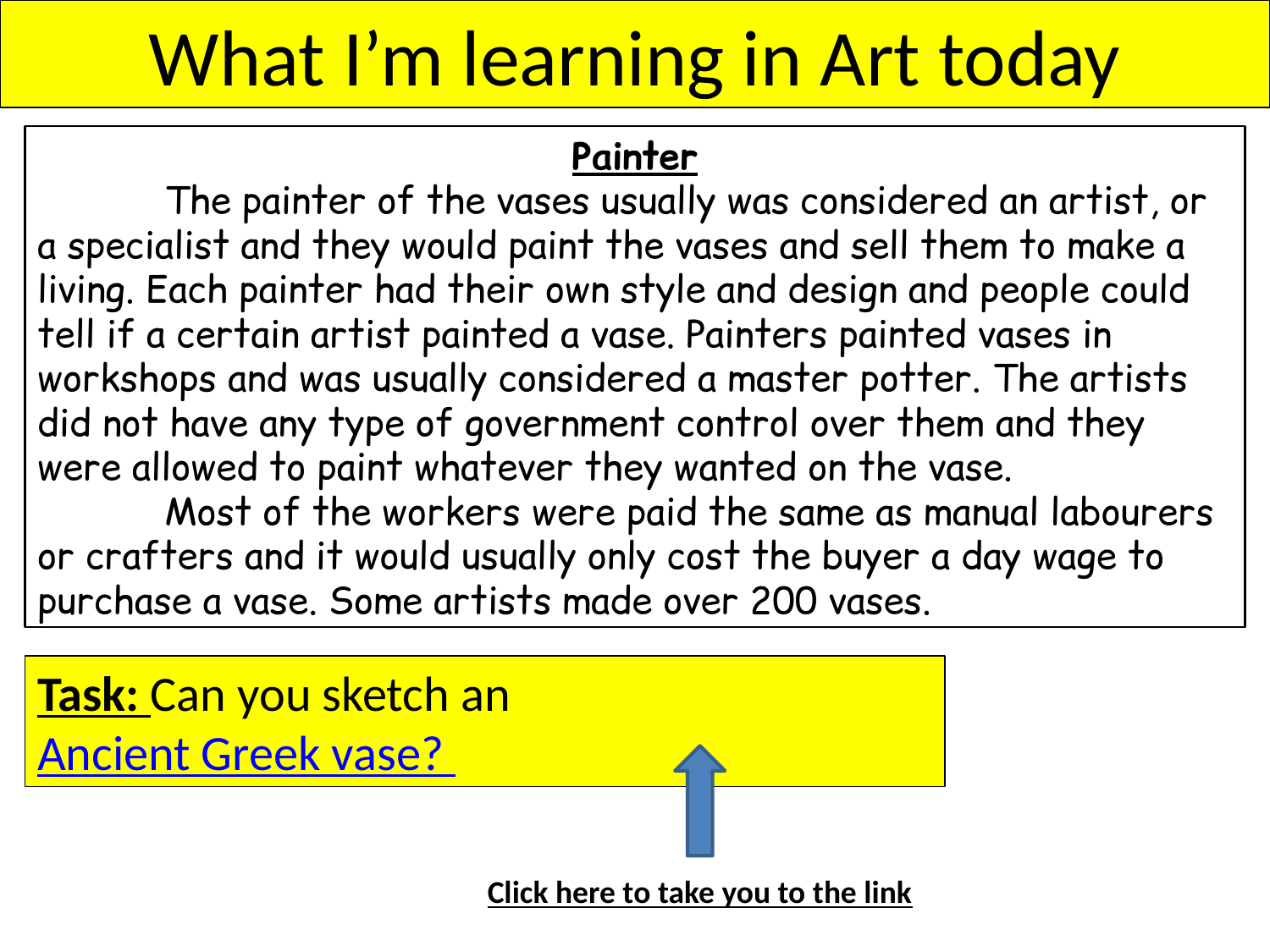

What I’m learning in Art today
Painter
	The painter of the vases usually was considered an artist, or a specialist and they would paint the vases and sell them to make a living. Each painter had their own style and design and people could tell if a certain artist painted a vase. Painters painted vases in workshops and was usually considered a master potter. The artists did not have any type of government control over them and they were allowed to paint whatever they wanted on the vase.
	Most of the workers were paid the same as manual labourers or crafters and it would usually only cost the buyer a day wage to purchase a vase. Some artists made over 200 vases.
Task: Can you sketch an Ancient Greek vase?

Click here to take you to the link